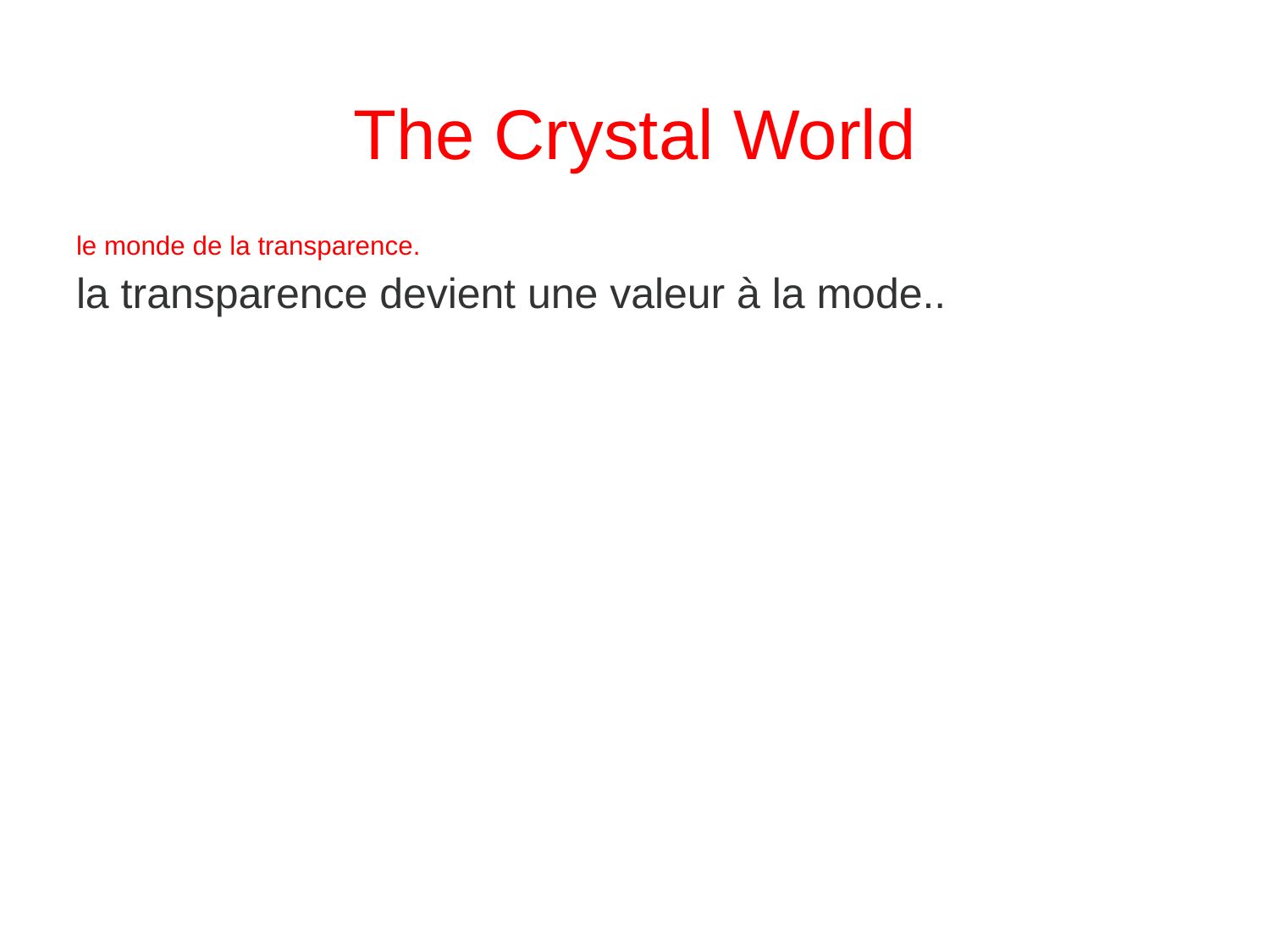

The Crystal World
le monde de la transparence.
la transparence devient une valeur à la mode..